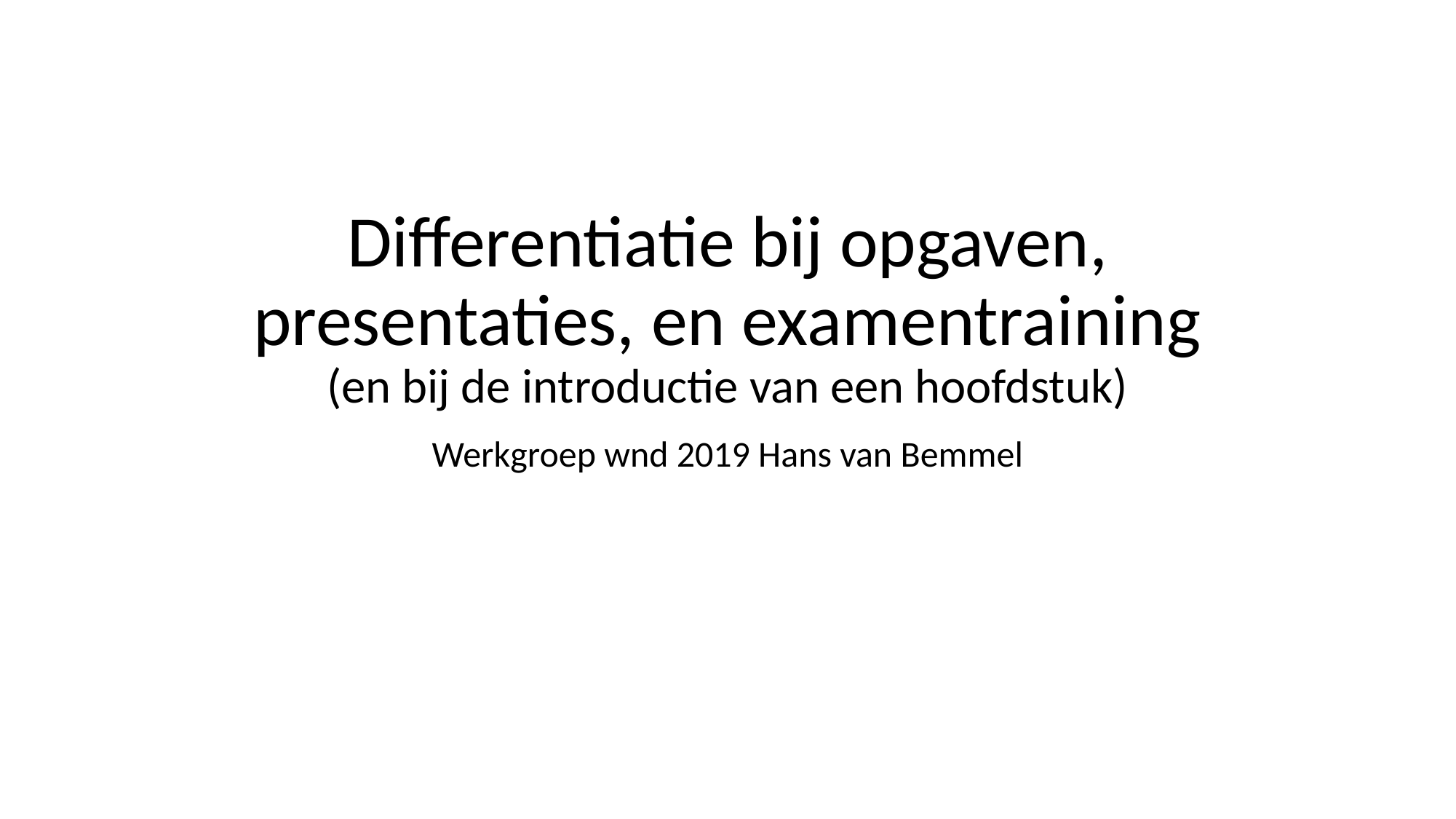

# Differentiatie bij opgaven, presentaties, en examentraining (en bij de introductie van een hoofdstuk)
Werkgroep wnd 2019 Hans van Bemmel